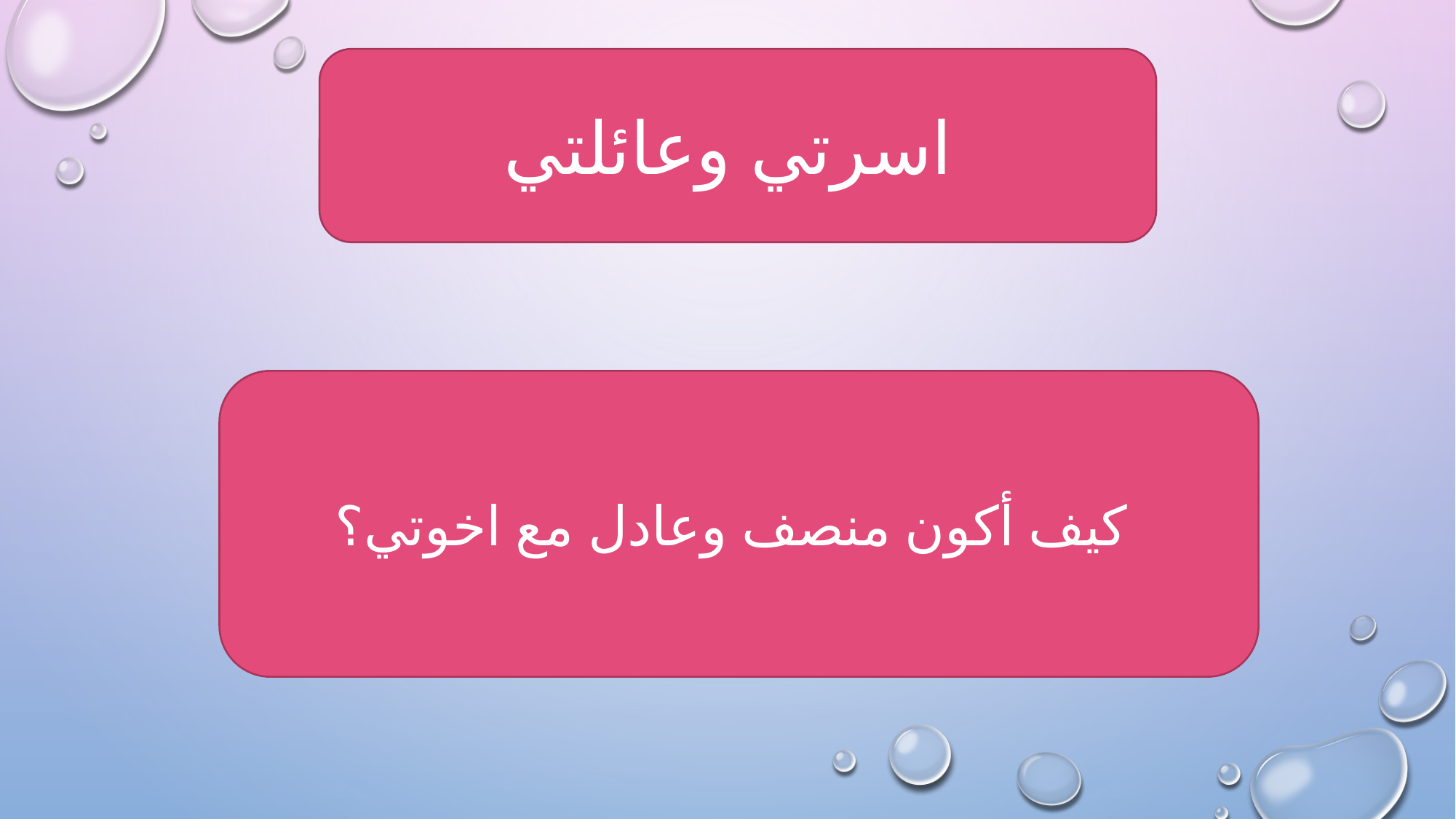

اسرتي وعائلتي
كيف أكون منصف وعادل مع اخوتي؟